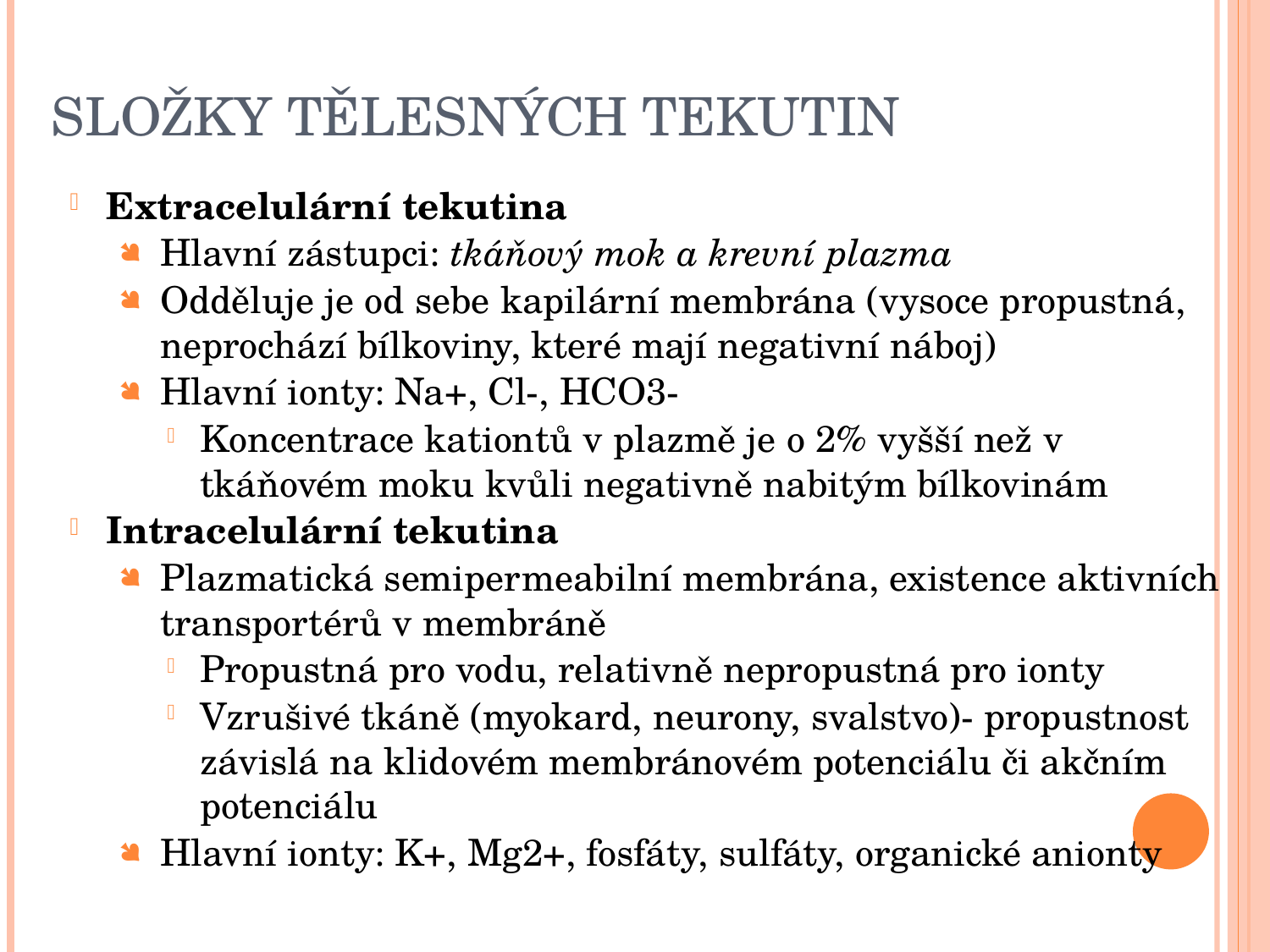

# Složky tělesných tekutin
Extracelulární tekutina
Hlavní zástupci: tkáňový mok a krevní plazma
Odděluje je od sebe kapilární membrána (vysoce propustná, neprochází bílkoviny, které mají negativní náboj)
Hlavní ionty: Na+, Cl-, HCO3-
Koncentrace kationtů v plazmě je o 2% vyšší než v tkáňovém moku kvůli negativně nabitým bílkovinám
Intracelulární tekutina
Plazmatická semipermeabilní membrána, existence aktivních transportérů v membráně
Propustná pro vodu, relativně nepropustná pro ionty
Vzrušivé tkáně (myokard, neurony, svalstvo)- propustnost závislá na klidovém membránovém potenciálu či akčním potenciálu
Hlavní ionty: K+, Mg2+, fosfáty, sulfáty, organické anionty